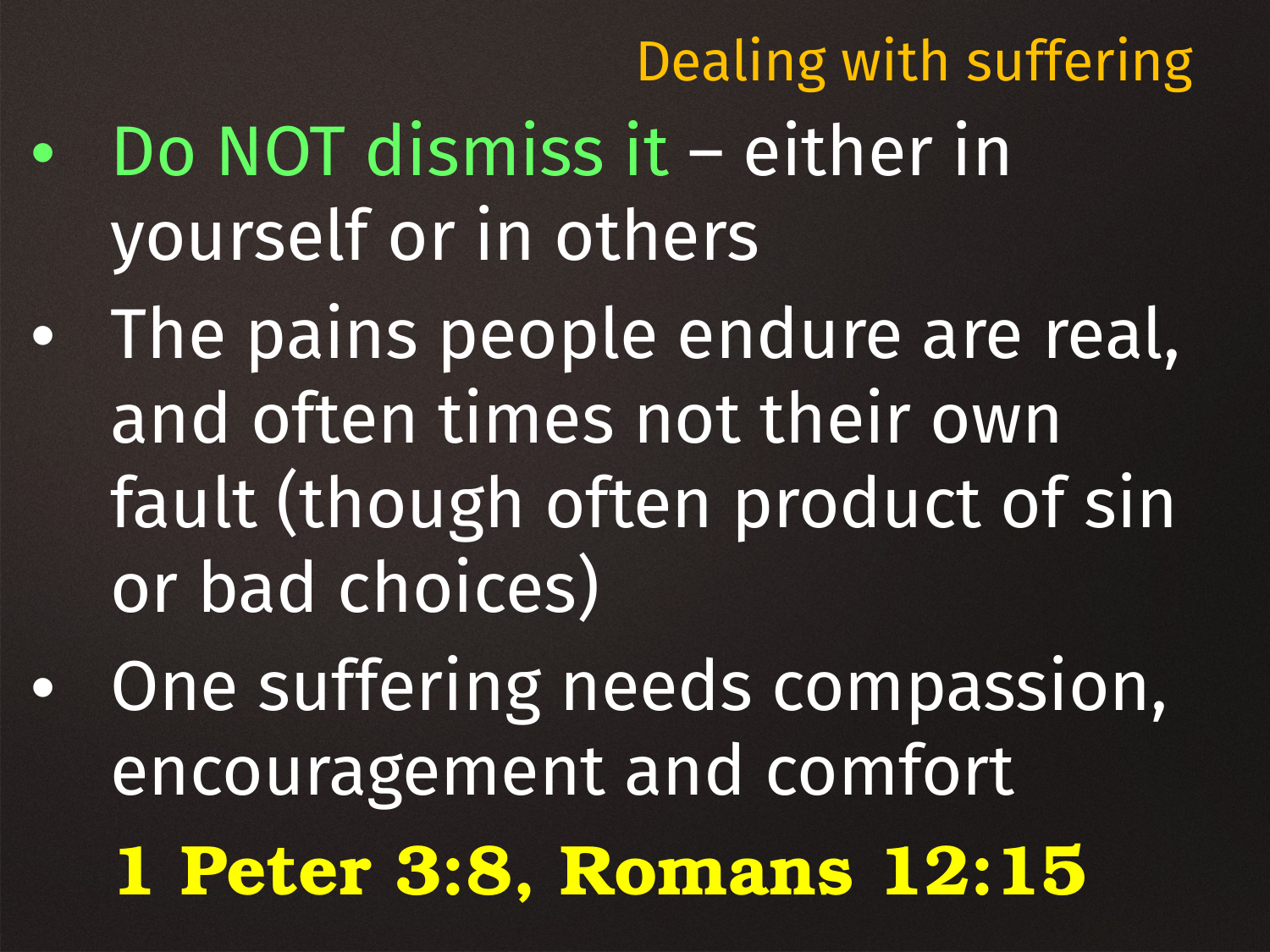

Dealing with suffering
Do NOT dismiss it – either in yourself or in others
The pains people endure are real, and often times not their own fault (though often product of sin or bad choices)
One suffering needs compassion, encouragement and comfort
1 Peter 3:8, Romans 12:15